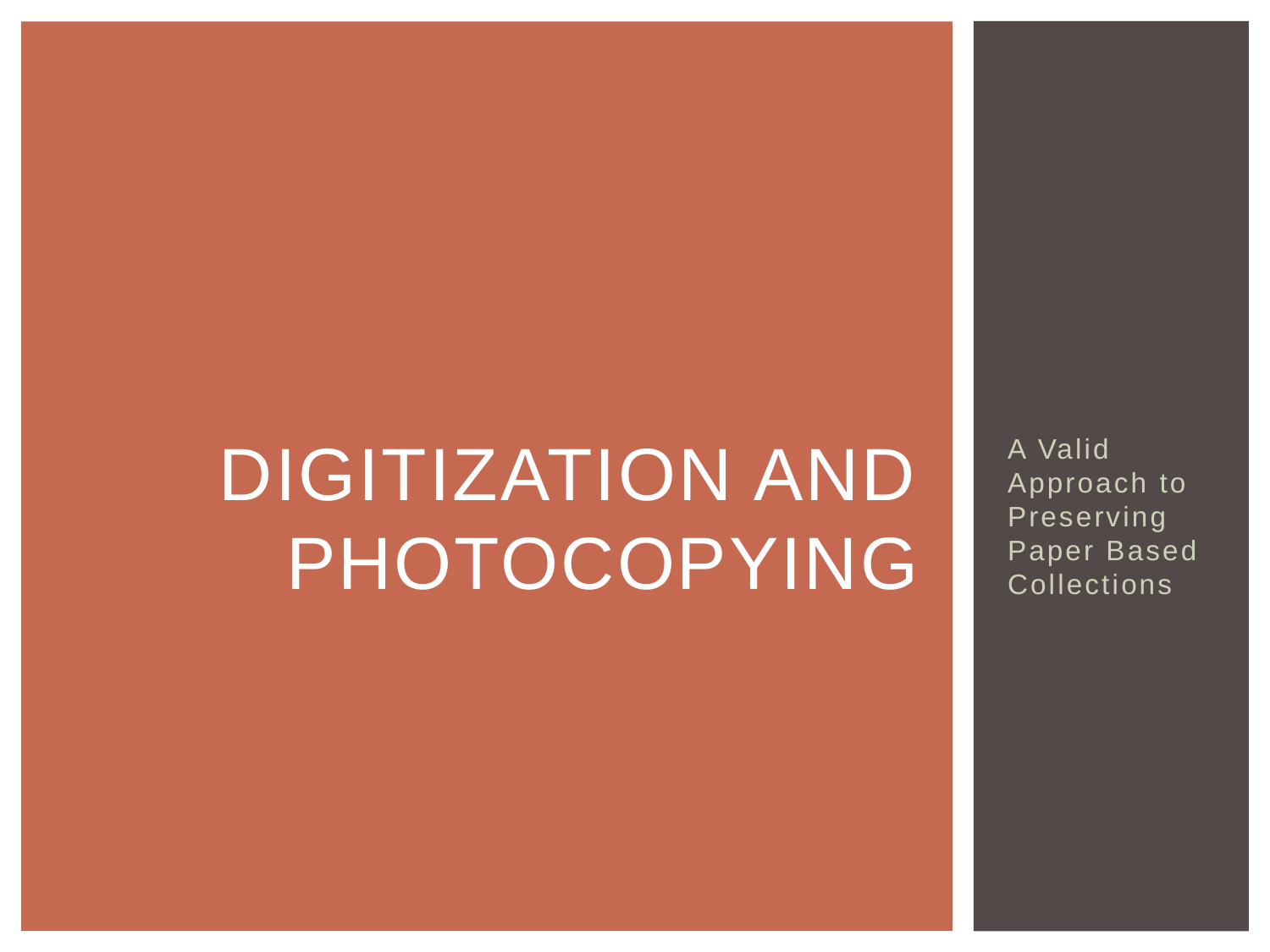

# Digitization and Photocopying
A Valid Approach to Preserving Paper Based Collections